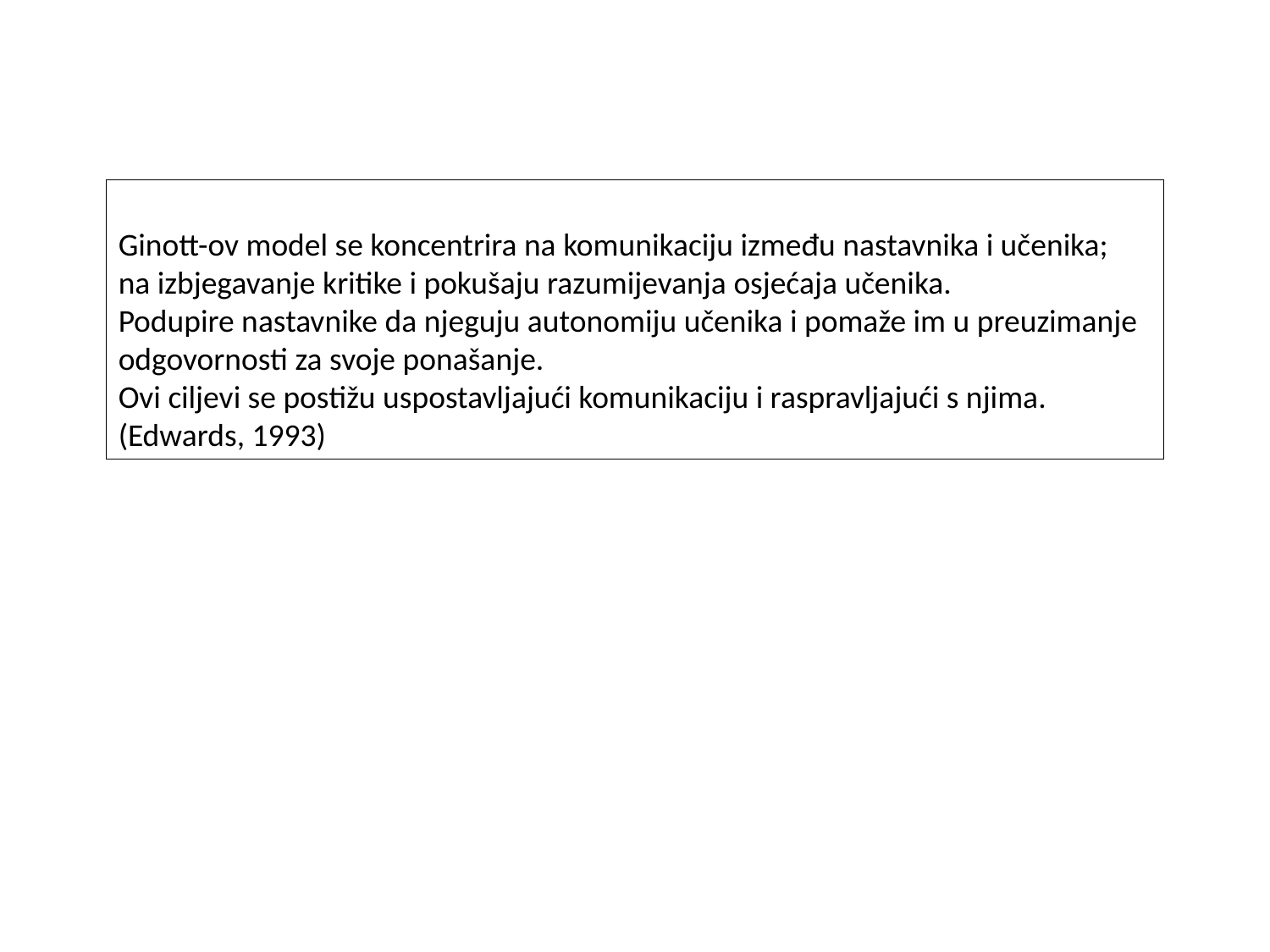

Ginott-ov model se koncentrira na komunikaciju između nastavnika i učenika;  na izbjegavanje kritike i pokušaju razumijevanja osjećaja učenika.
Podupire nastavnike da njeguju autonomiju učenika i pomaže im u preuzimanje odgovornosti za svoje ponašanje.
Ovi ciljevi se postižu uspostavljajući komunikaciju i raspravljajući s njima.   (Edwards, 1993)